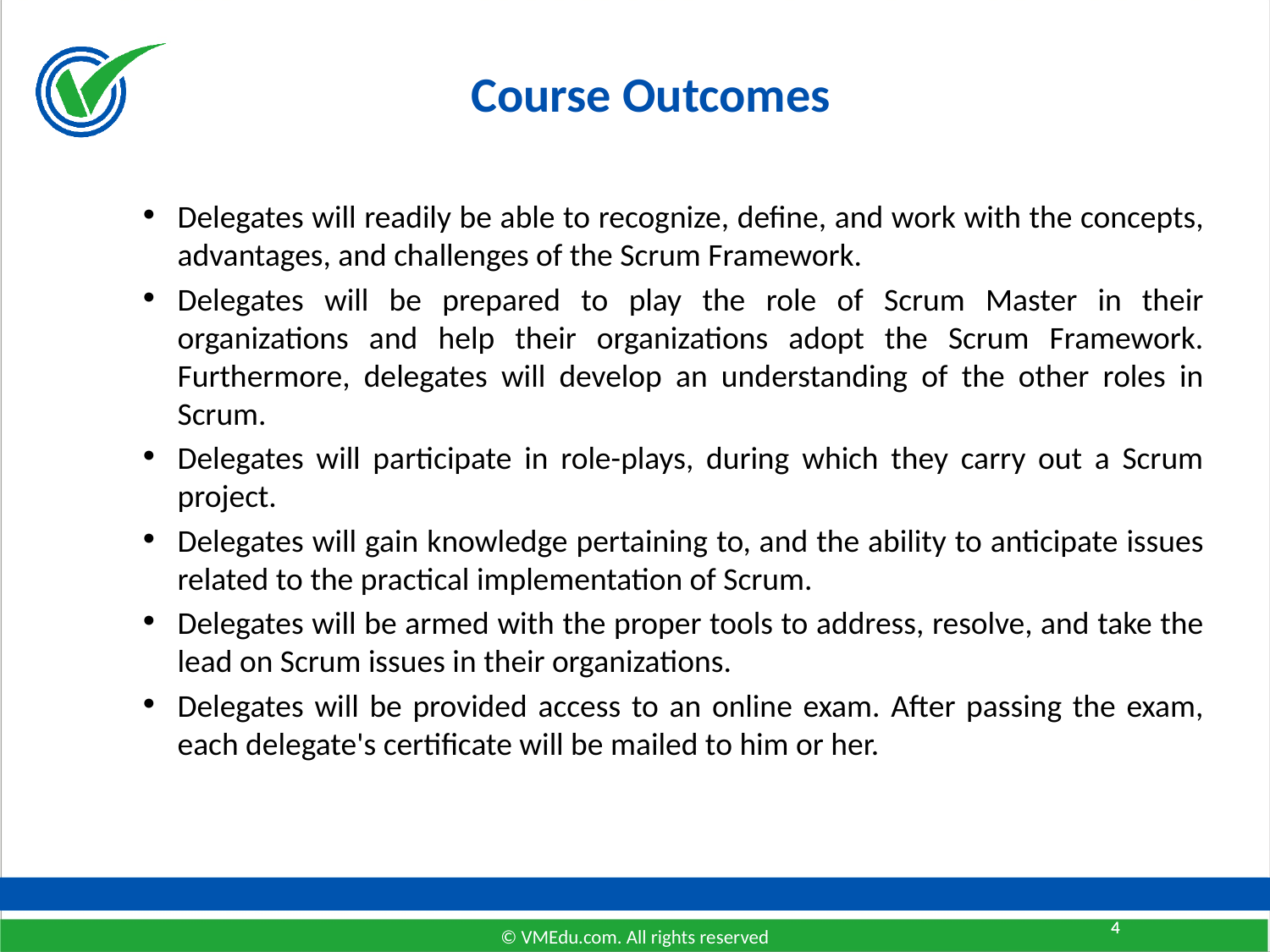

# Course Outcomes
Delegates will readily be able to recognize, define, and work with the concepts, advantages, and challenges of the Scrum Framework.
Delegates will be prepared to play the role of Scrum Master in their organizations and help their organizations adopt the Scrum Framework. Furthermore, delegates will develop an understanding of the other roles in Scrum.
Delegates will participate in role-plays, during which they carry out a Scrum project.
Delegates will gain knowledge pertaining to, and the ability to anticipate issues related to the practical implementation of Scrum.
Delegates will be armed with the proper tools to address, resolve, and take the lead on Scrum issues in their organizations.
Delegates will be provided access to an online exam. After passing the exam, each delegate's certificate will be mailed to him or her.
4